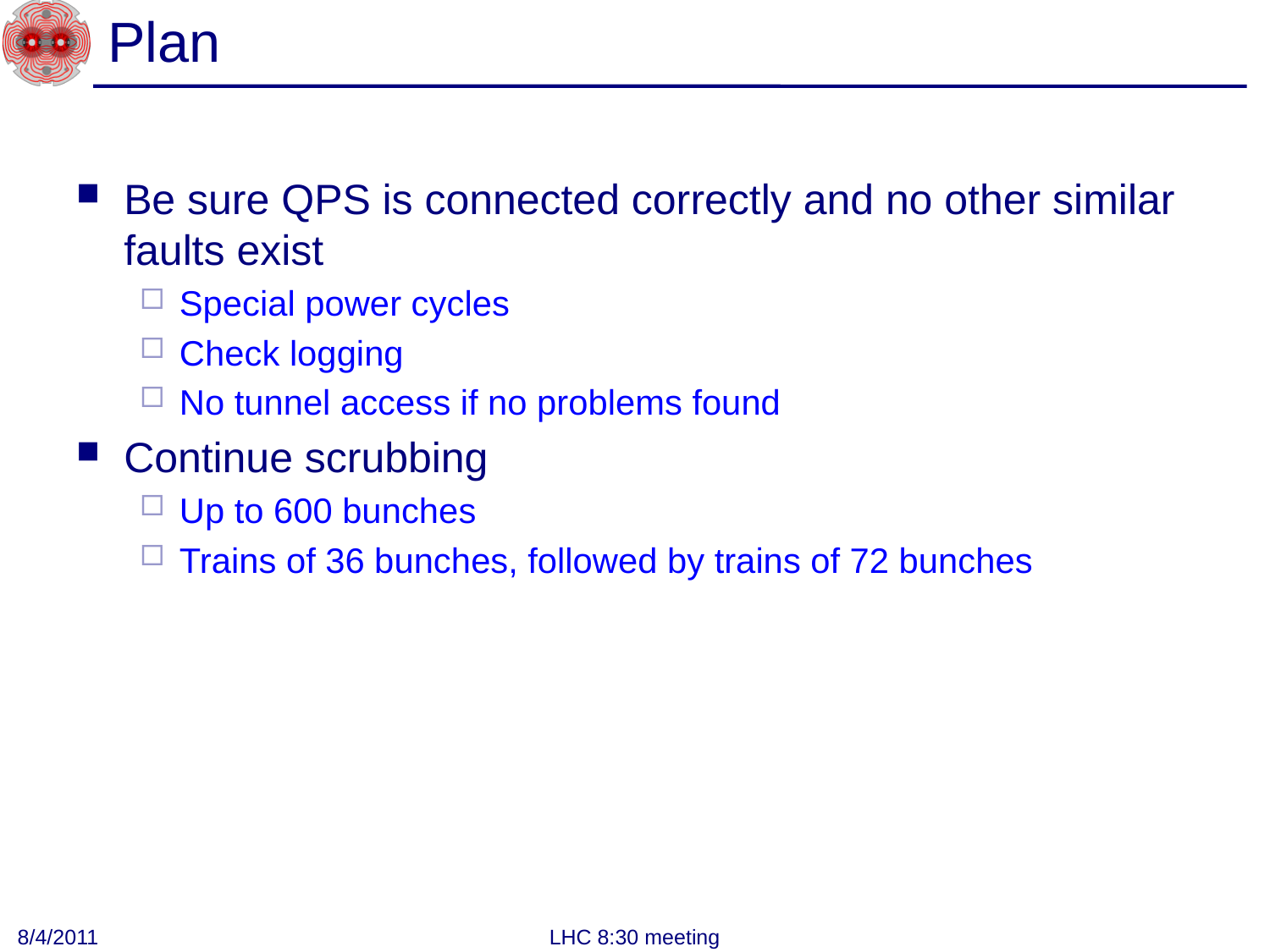

# Plan
Be sure QPS is connected correctly and no other similar faults exist
Special power cycles
Check logging
No tunnel access if no problems found
Continue scrubbing
Up to 600 bunches
Trains of 36 bunches, followed by trains of 72 bunches
8/4/2011
LHC 8:30 meeting